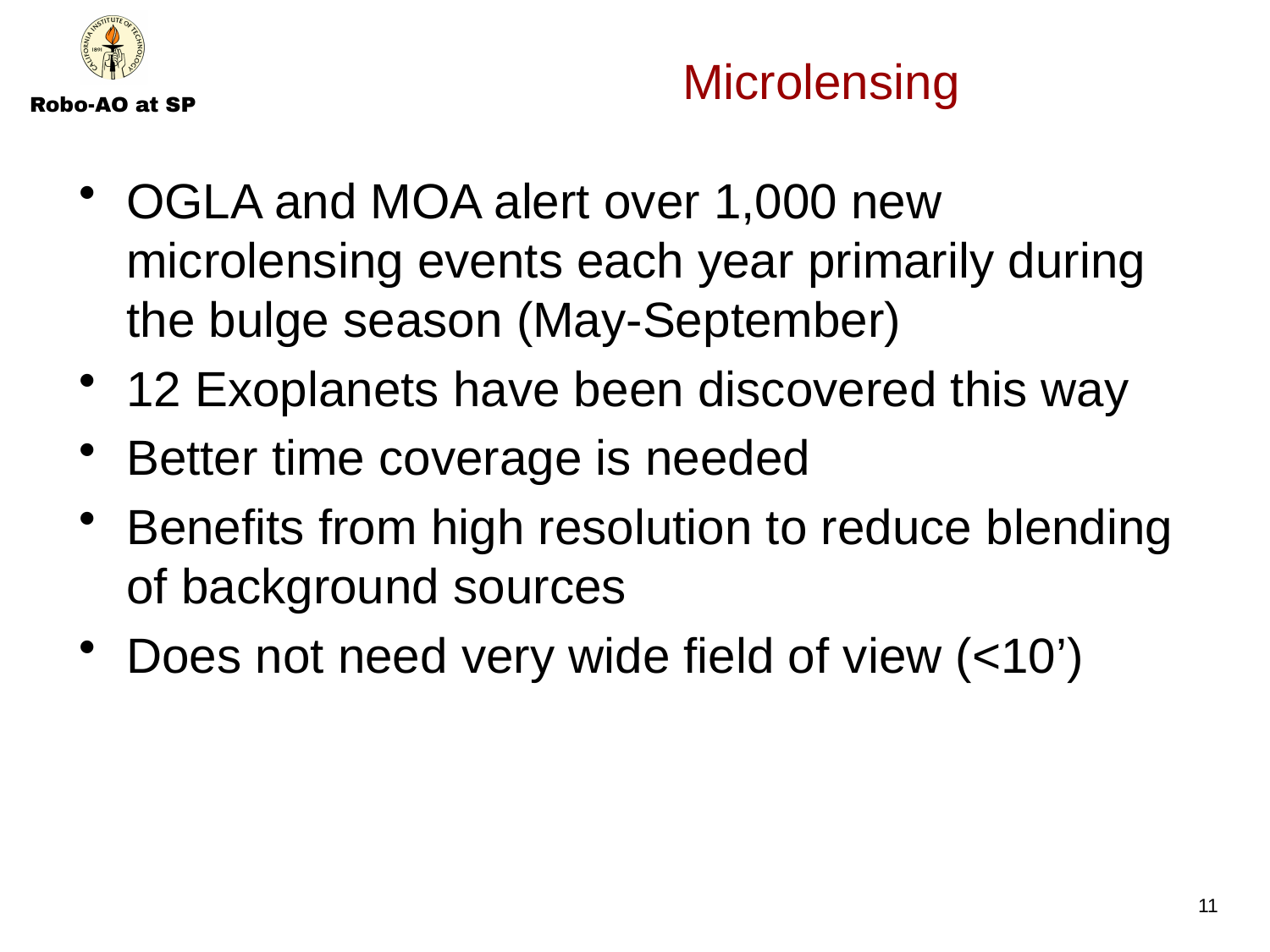

# Microlensing
OGLA and MOA alert over 1,000 new microlensing events each year primarily during the bulge season (May-September)
12 Exoplanets have been discovered this way
Better time coverage is needed
Benefits from high resolution to reduce blending of background sources
Does not need very wide field of view (<10’)

11